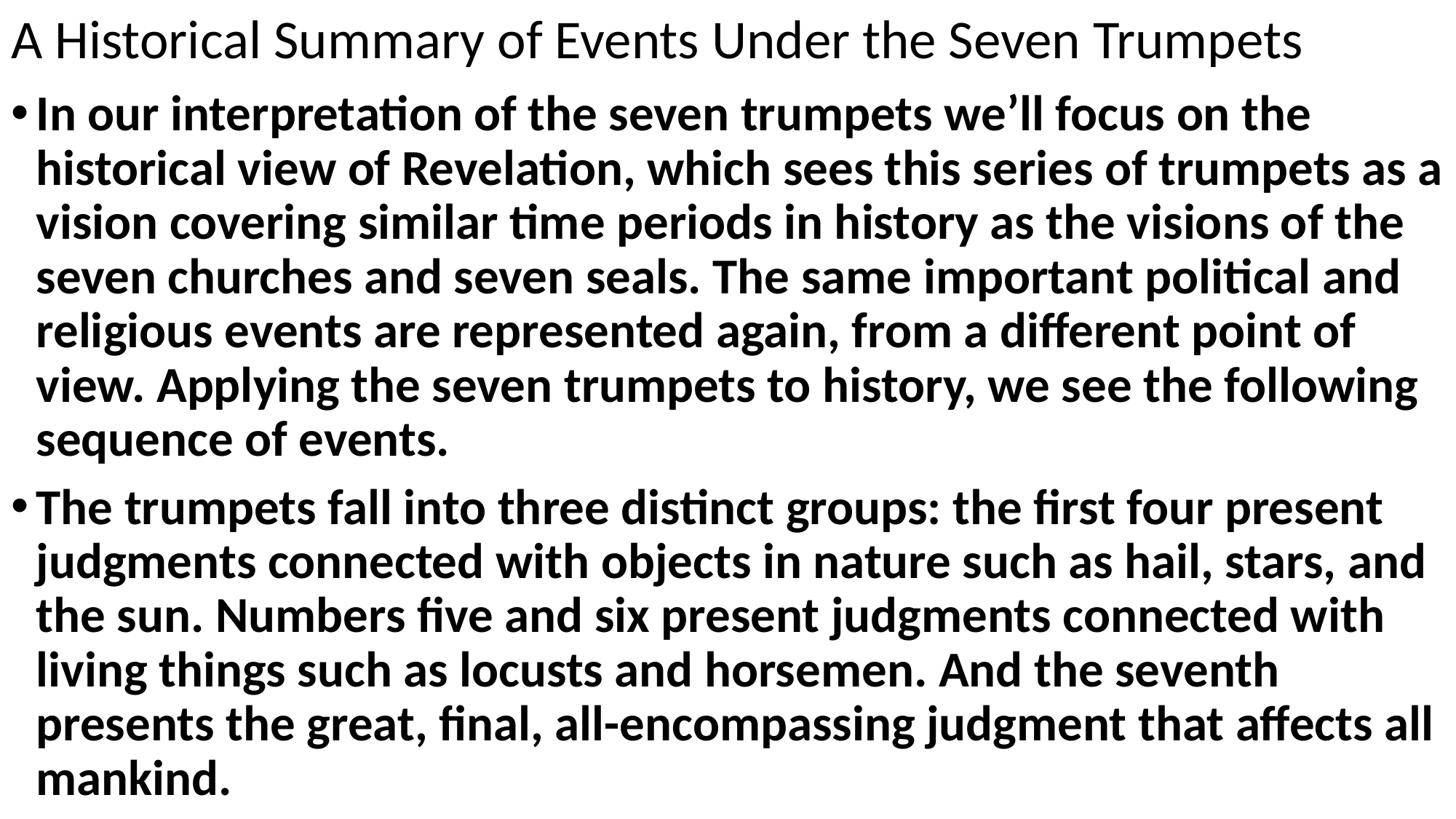

# A Historical Summary of Events Under the Seven Trumpets
In our interpretation of the seven trumpets we’ll focus on the historical view of Revelation, which sees this series of trumpets as a vision covering similar time periods in history as the visions of the seven churches and seven seals. The same important political and religious events are represented again, from a different point of view. Applying the seven trumpets to history, we see the following sequence of events.
The trumpets fall into three distinct groups: the first four present judgments connected with objects in nature such as hail, stars, and the sun. Numbers five and six present judgments connected with living things such as locusts and horsemen. And the seventh presents the great, final, all-encompassing judgment that affects all mankind.